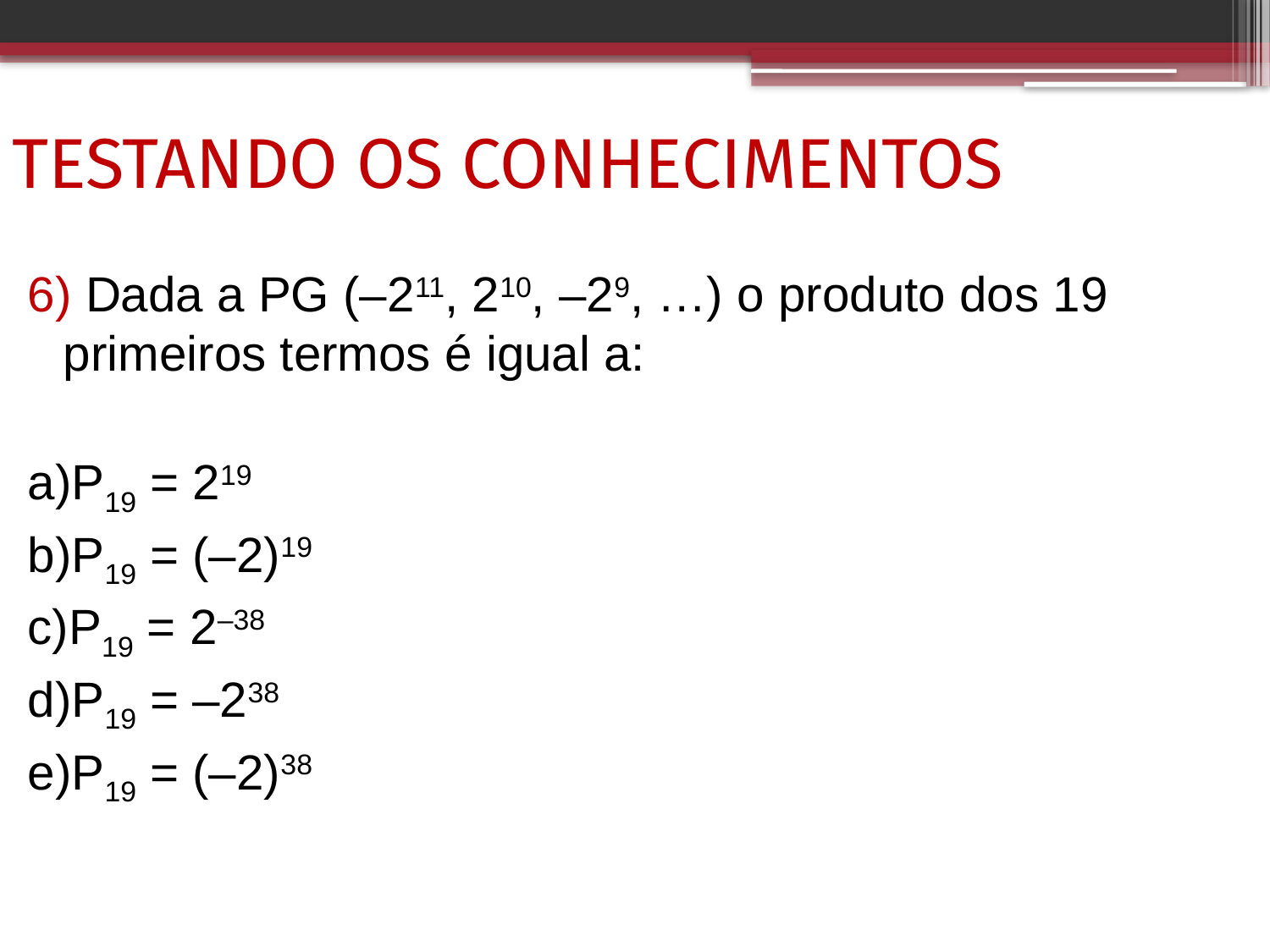

# TESTANDO OS CONHECIMENTOS
6) Dada a PG (–211, 210, –29, …) o produto dos 19 primeiros termos é igual a:

a)P19 = 219
b)P19 = (–2)19
c)P19 = 2–38
d)P19 = –238
e)P19 = (–2)38